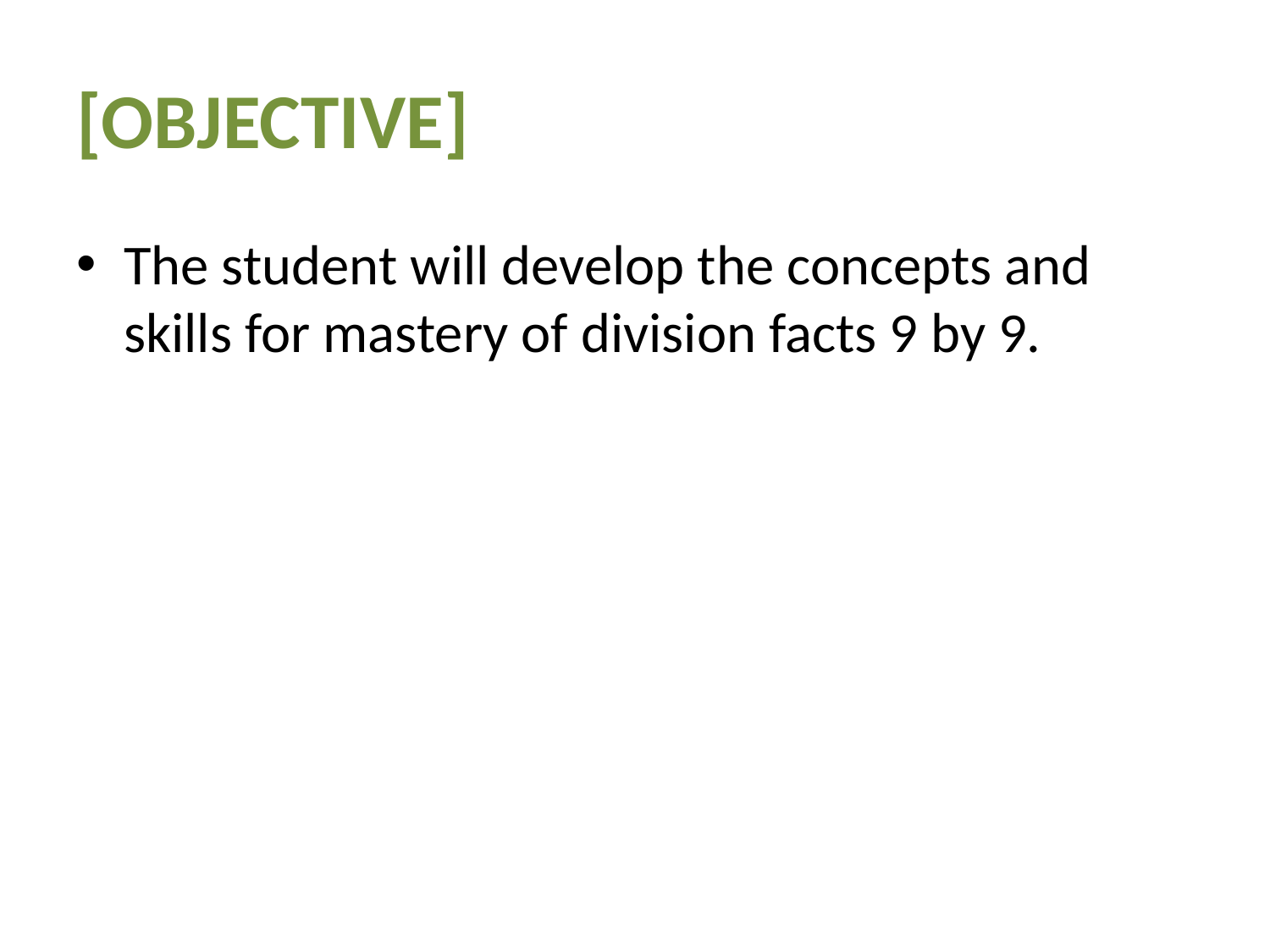

# [objective]
The student will develop the concepts and skills for mastery of division facts 9 by 9.